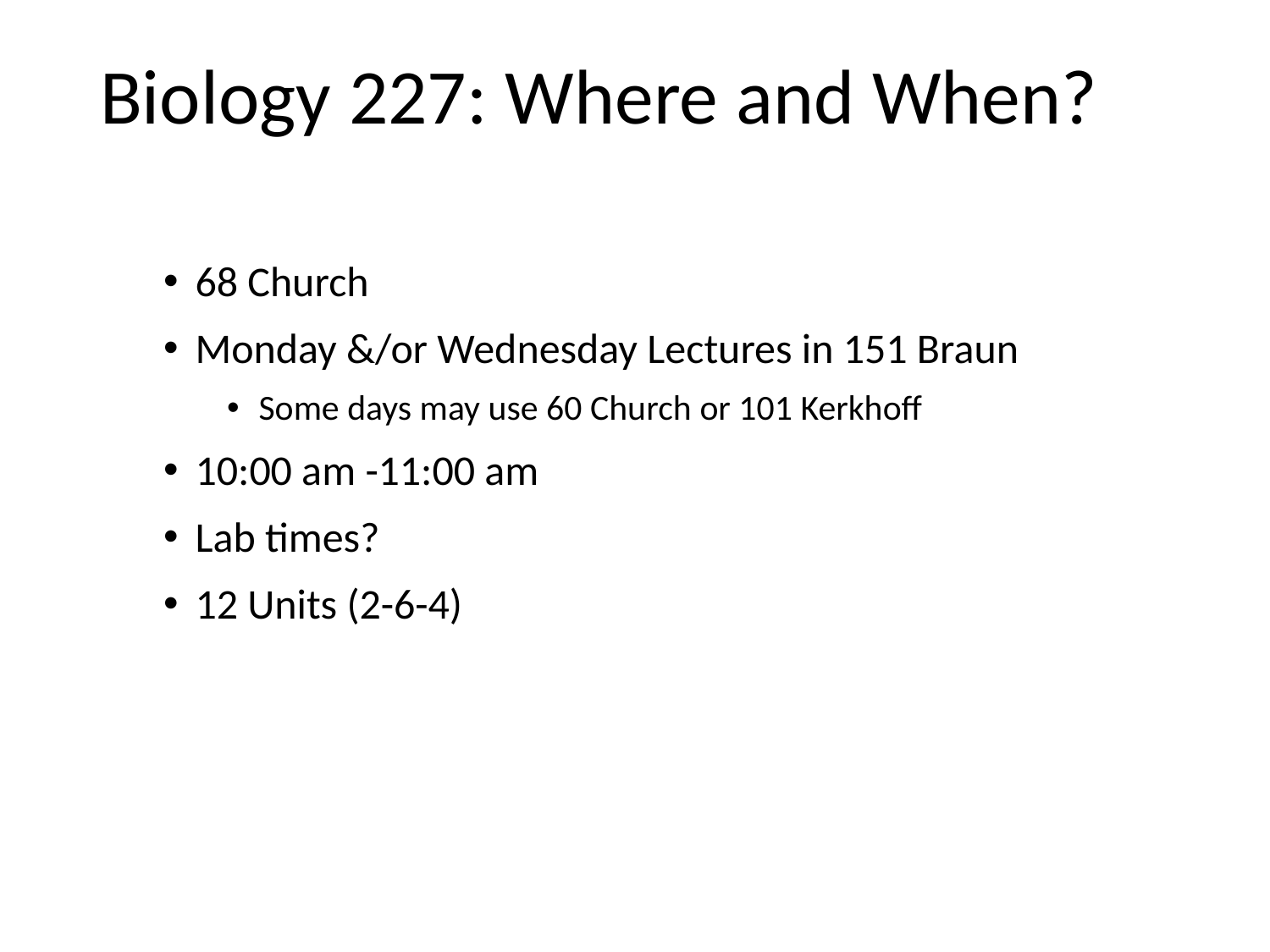

# Biology 227: Where and When?
68 Church
Monday &/or Wednesday Lectures in 151 Braun
Some days may use 60 Church or 101 Kerkhoff
10:00 am -11:00 am
Lab times?
12 Units (2-6-4)